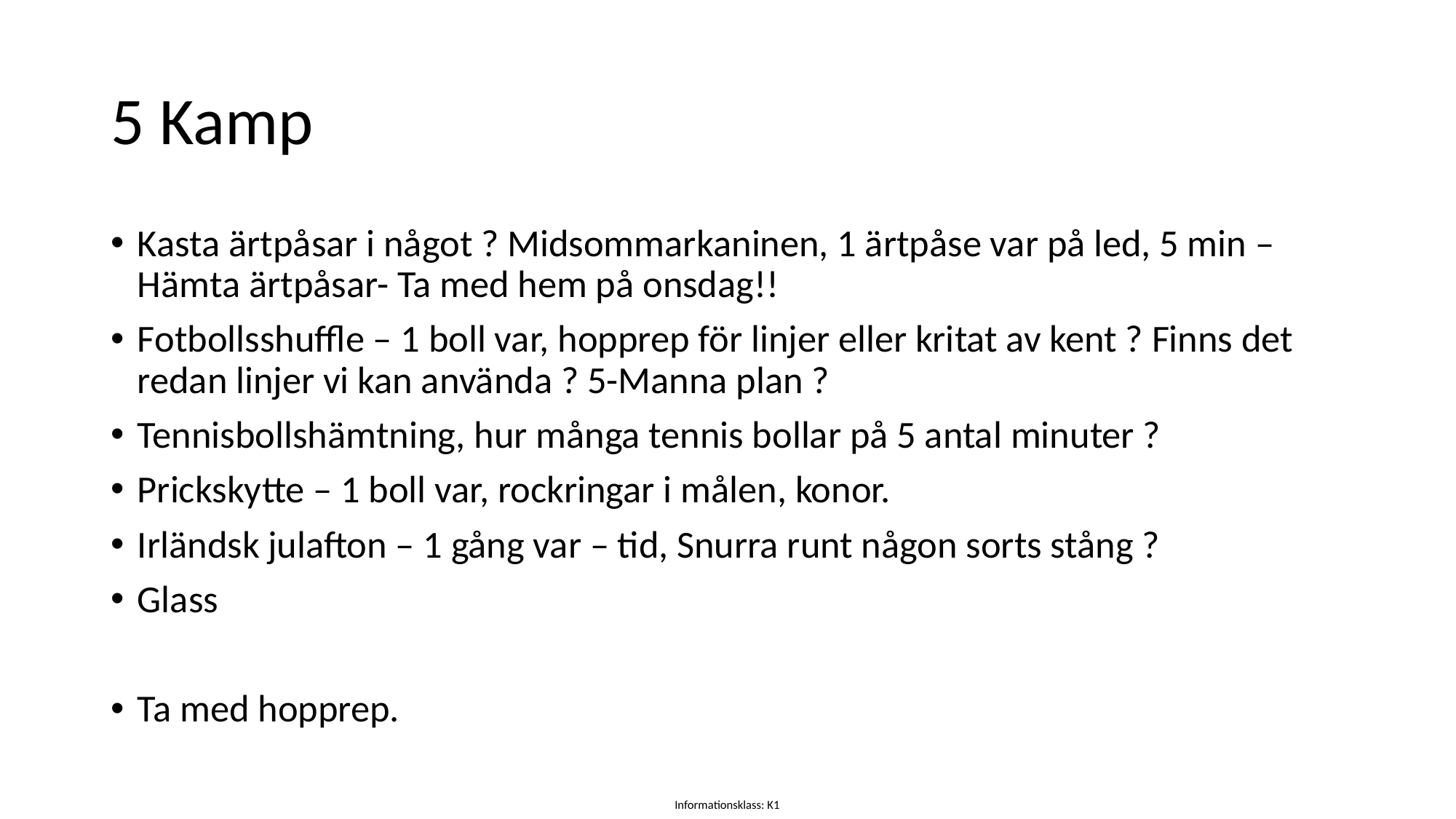

# 5 Kamp
Kasta ärtpåsar i något ? Midsommarkaninen, 1 ärtpåse var på led, 5 min – Hämta ärtpåsar- Ta med hem på onsdag!!
Fotbollsshuffle – 1 boll var, hopprep för linjer eller kritat av kent ? Finns det redan linjer vi kan använda ? 5-Manna plan ?
Tennisbollshämtning, hur många tennis bollar på 5 antal minuter ?
Prickskytte – 1 boll var, rockringar i målen, konor.
Irländsk julafton – 1 gång var – tid, Snurra runt någon sorts stång ?
Glass

Ta med hopprep.